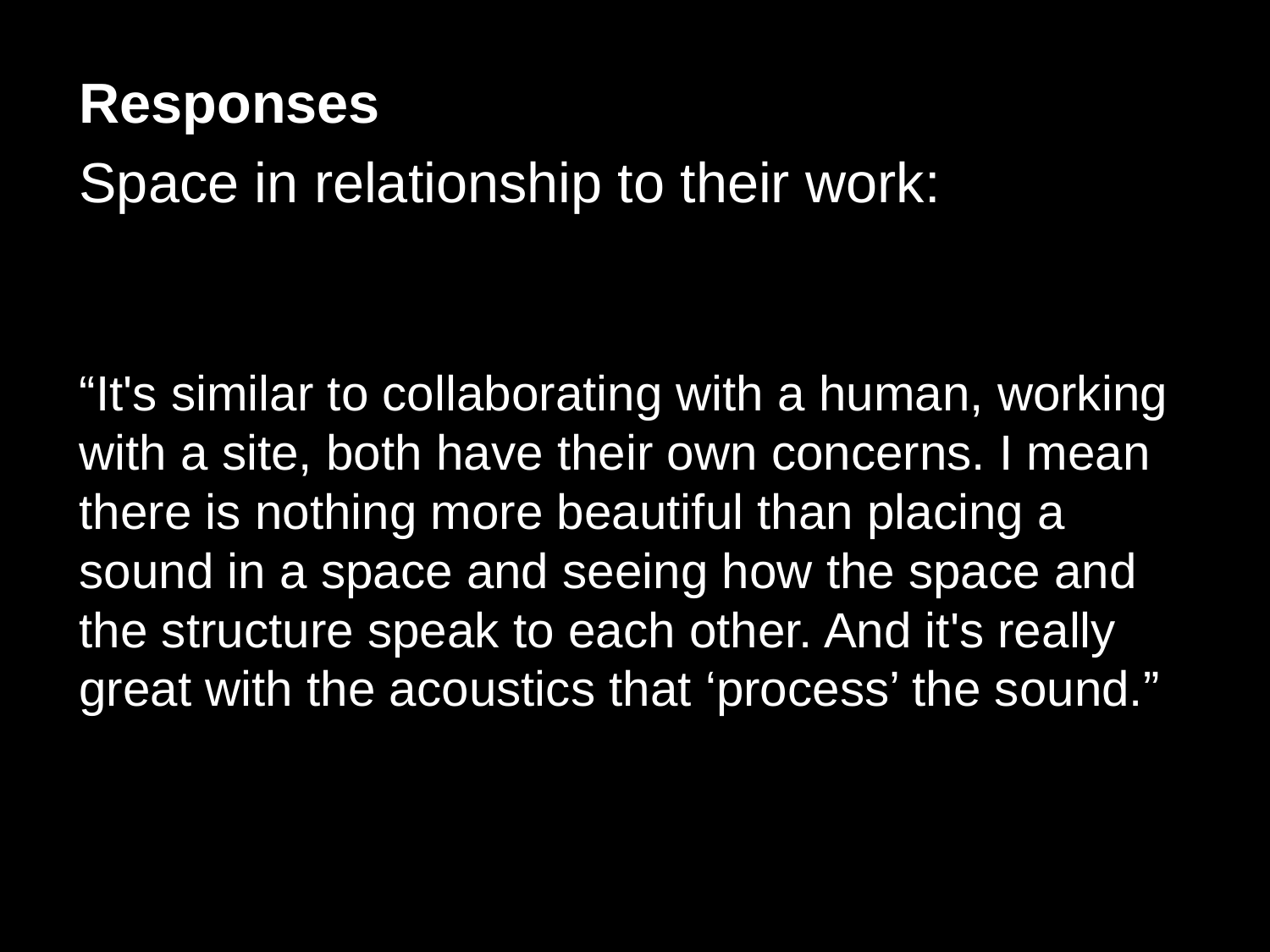

Responses
Space in relationship to their work:

“It's similar to collaborating with a human, working with a site, both have their own concerns. I mean there is nothing more beautiful than placing a sound in a space and seeing how the space and the structure speak to each other. And it's really great with the acoustics that ‘process’ the sound.”